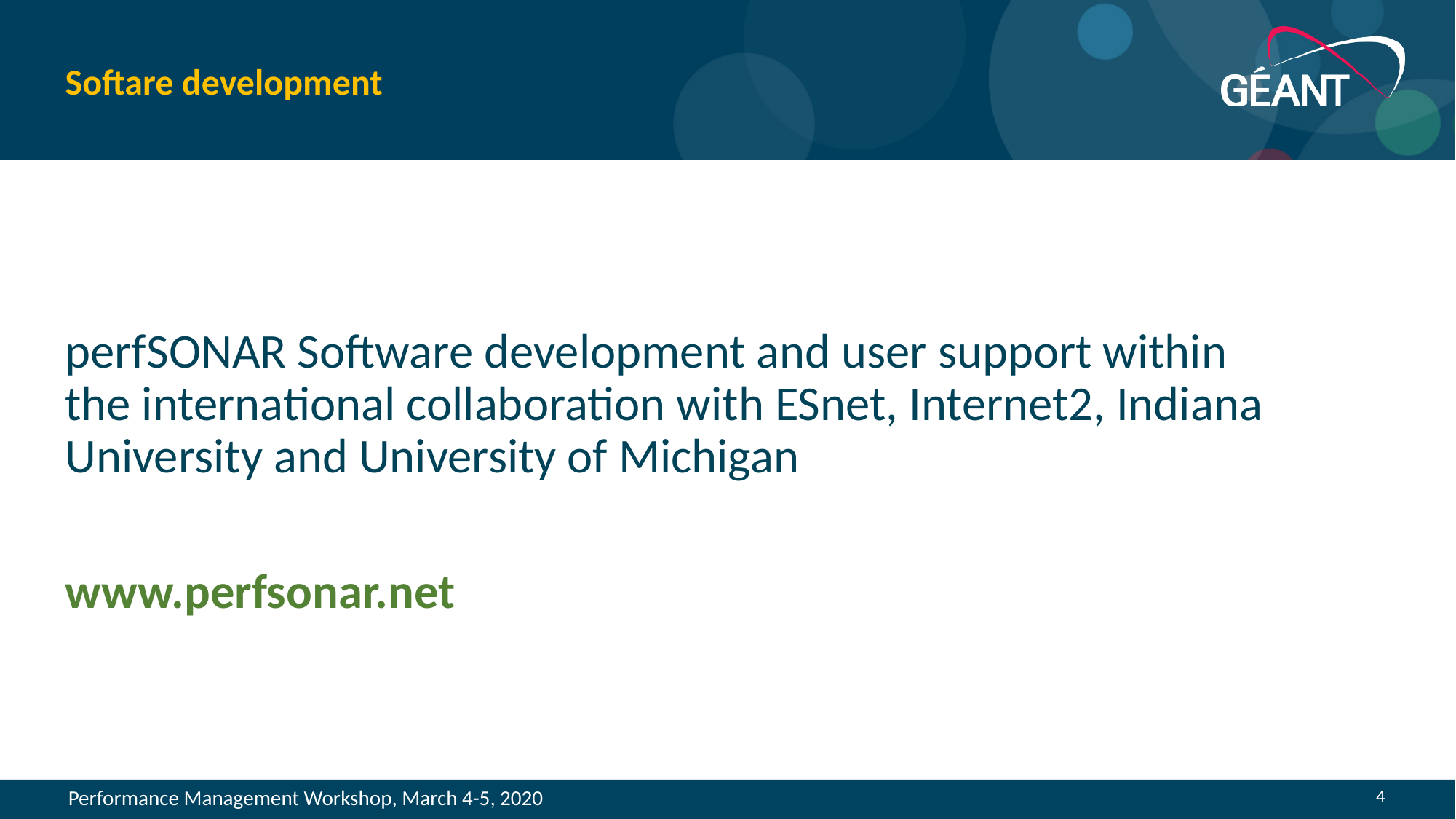

# Softare development

perfSONAR Software development and user support within the international collaboration with ESnet, Internet2, Indiana University and University of Michigan

www.perfsonar.net
4